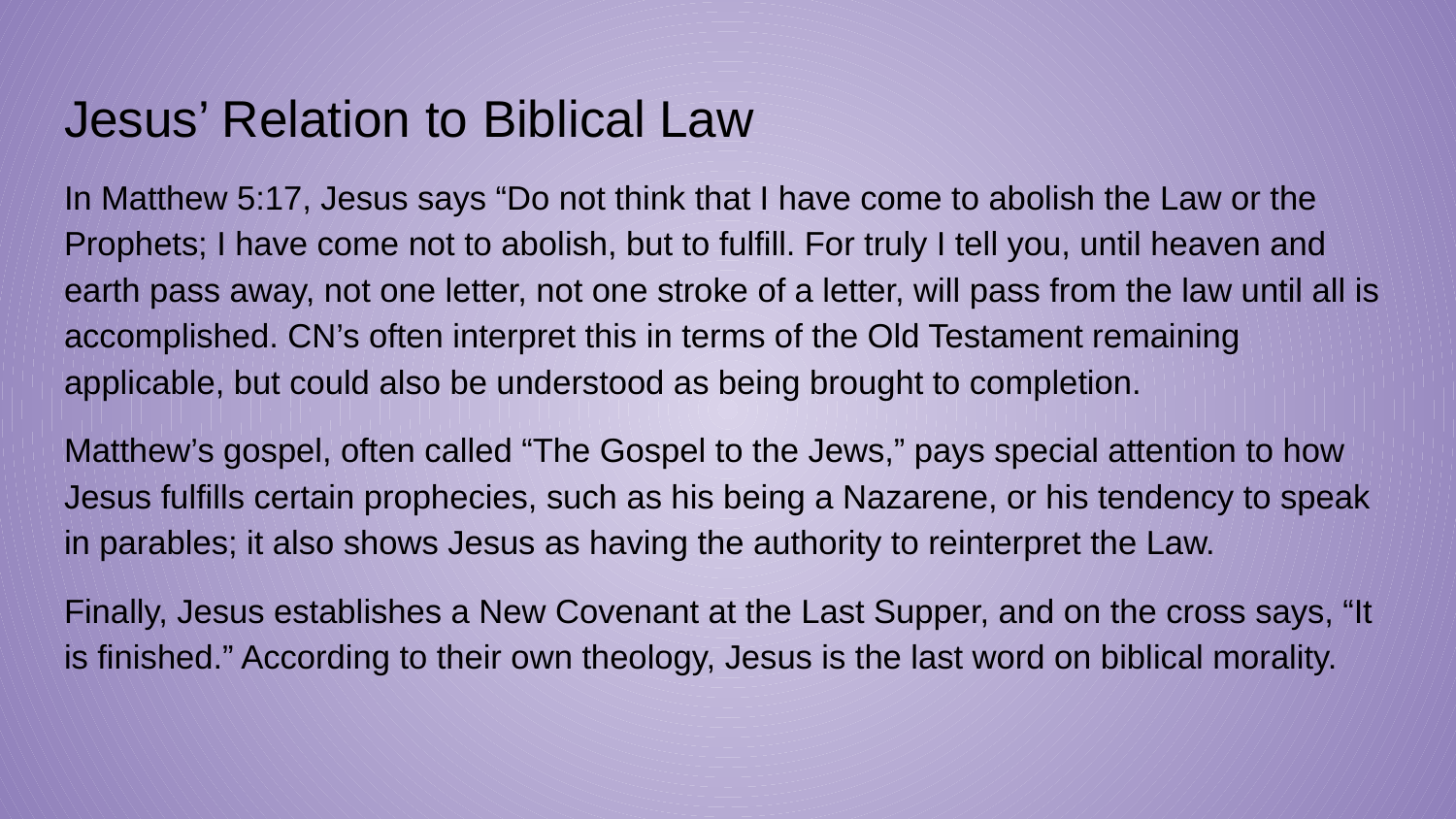

# Jesus’ Relation to Biblical Law
In Matthew 5:17, Jesus says “Do not think that I have come to abolish the Law or the Prophets; I have come not to abolish, but to fulfill. For truly I tell you, until heaven and earth pass away, not one letter, not one stroke of a letter, will pass from the law until all is accomplished. CN’s often interpret this in terms of the Old Testament remaining applicable, but could also be understood as being brought to completion.
Matthew’s gospel, often called “The Gospel to the Jews,” pays special attention to how Jesus fulfills certain prophecies, such as his being a Nazarene, or his tendency to speak in parables; it also shows Jesus as having the authority to reinterpret the Law.
Finally, Jesus establishes a New Covenant at the Last Supper, and on the cross says, “It is finished.” According to their own theology, Jesus is the last word on biblical morality.